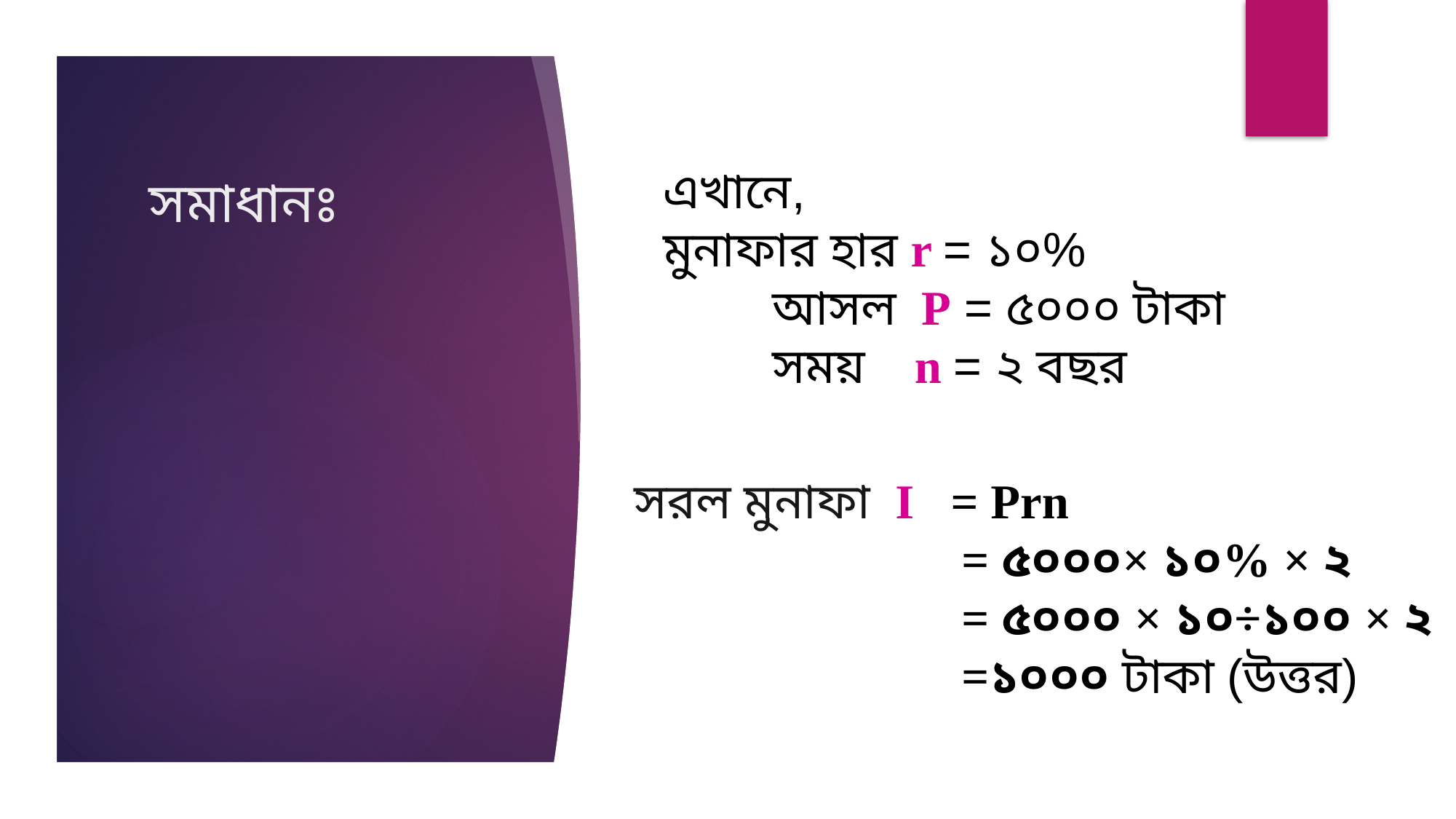

# সমাধানঃ
এখানে,
মুনাফার হার r = ১০%
	আসল  P = ৫০০০ টাকা
	সময়    n = ২ বছর

সরল মুনাফা  I   = Prn
			= ৫০০০× ১০% × ২
			= ৫০০০ × ১০÷১০০ × ২
			=১০০০ টাকা (উত্তর)